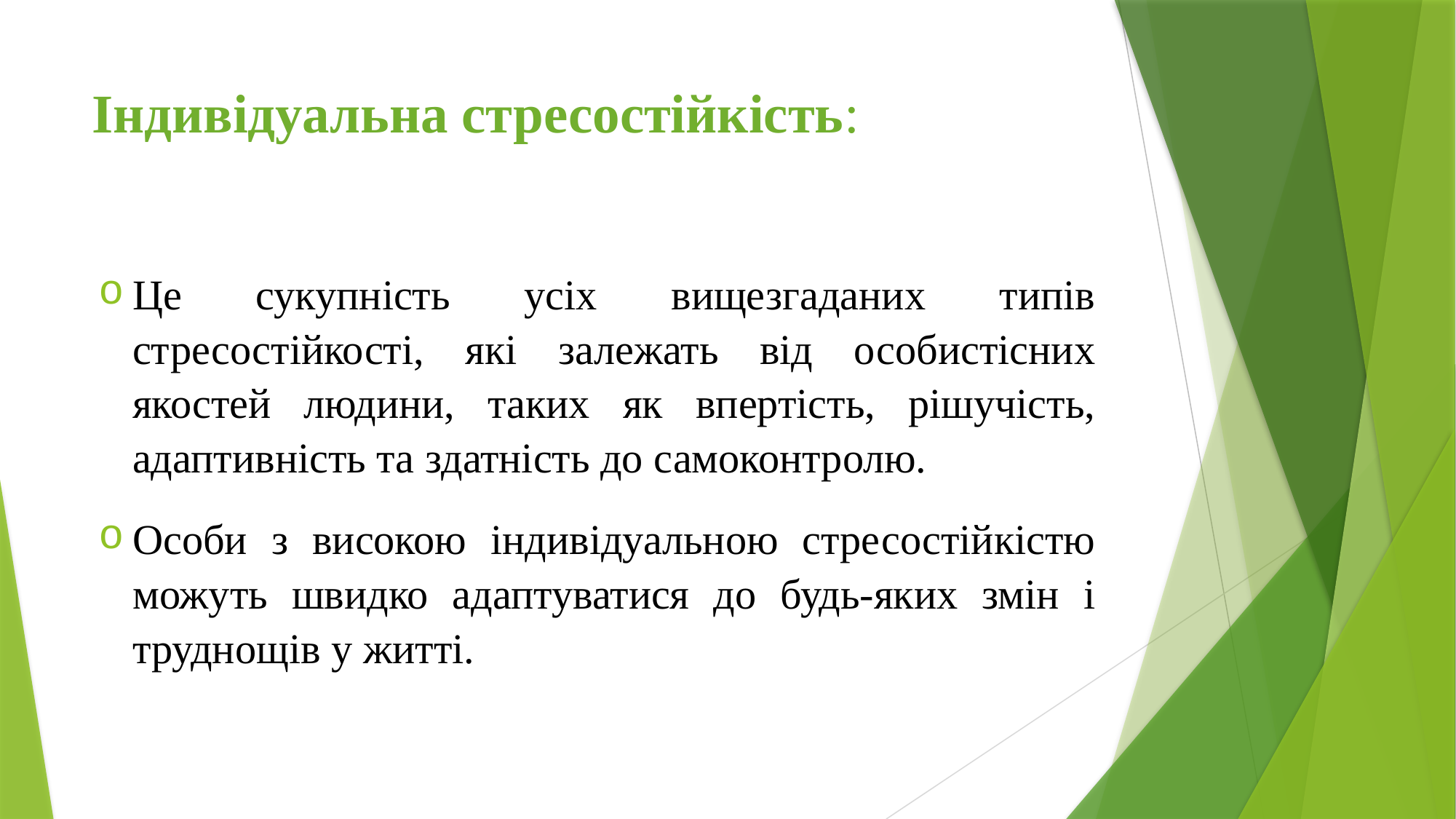

# Індивідуальна стресостійкість:
Це сукупність усіх вищезгаданих типів стресостійкості, які залежать від особистісних якостей людини, таких як впертість, рішучість, адаптивність та здатність до самоконтролю.
Особи з високою індивідуальною стресостійкістю можуть швидко адаптуватися до будь-яких змін і труднощів у житті.